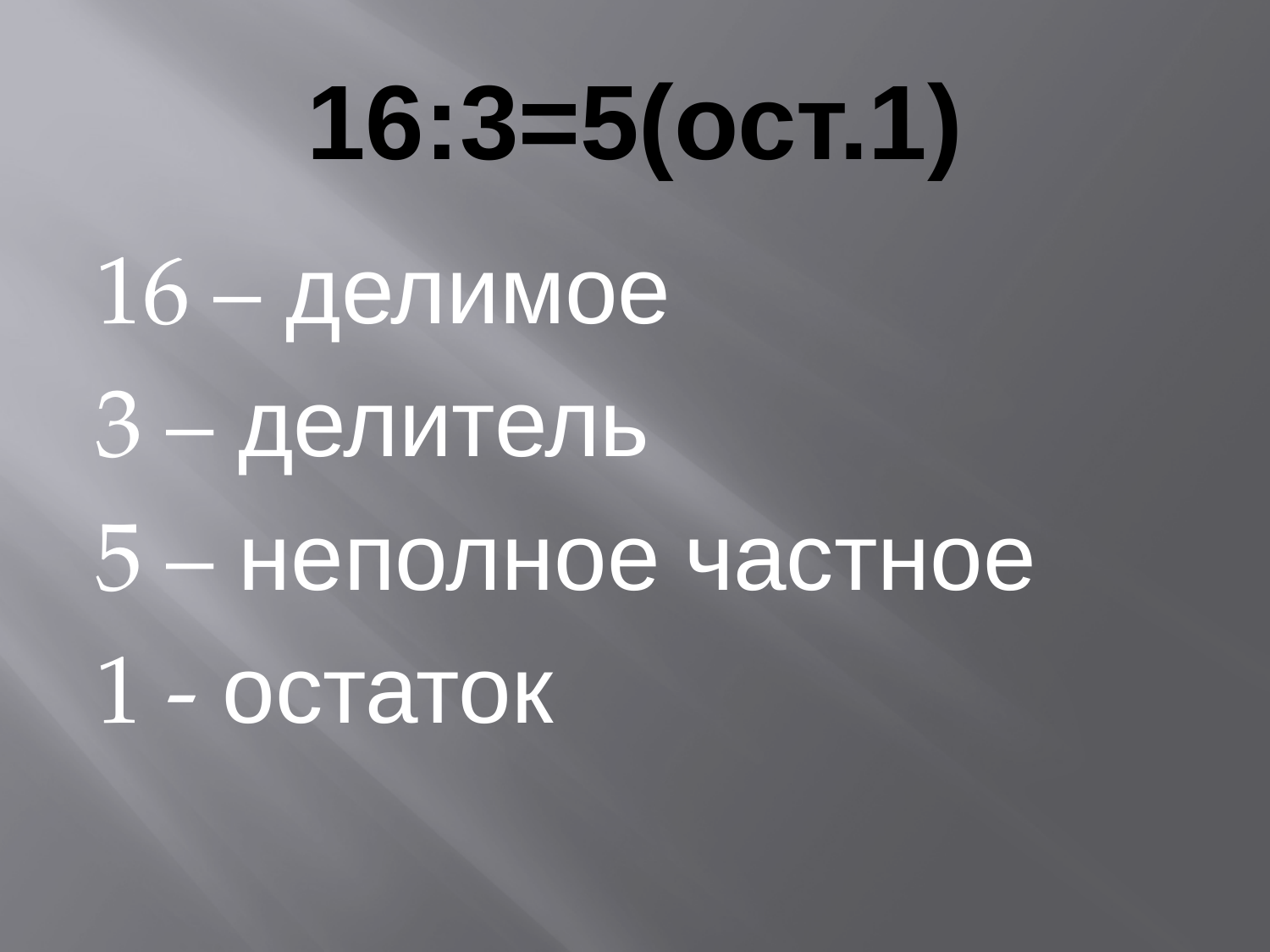

# 16:3=5(ост.1)
16 – делимое
3 – делитель
5 – неполное частное
1 - остаток